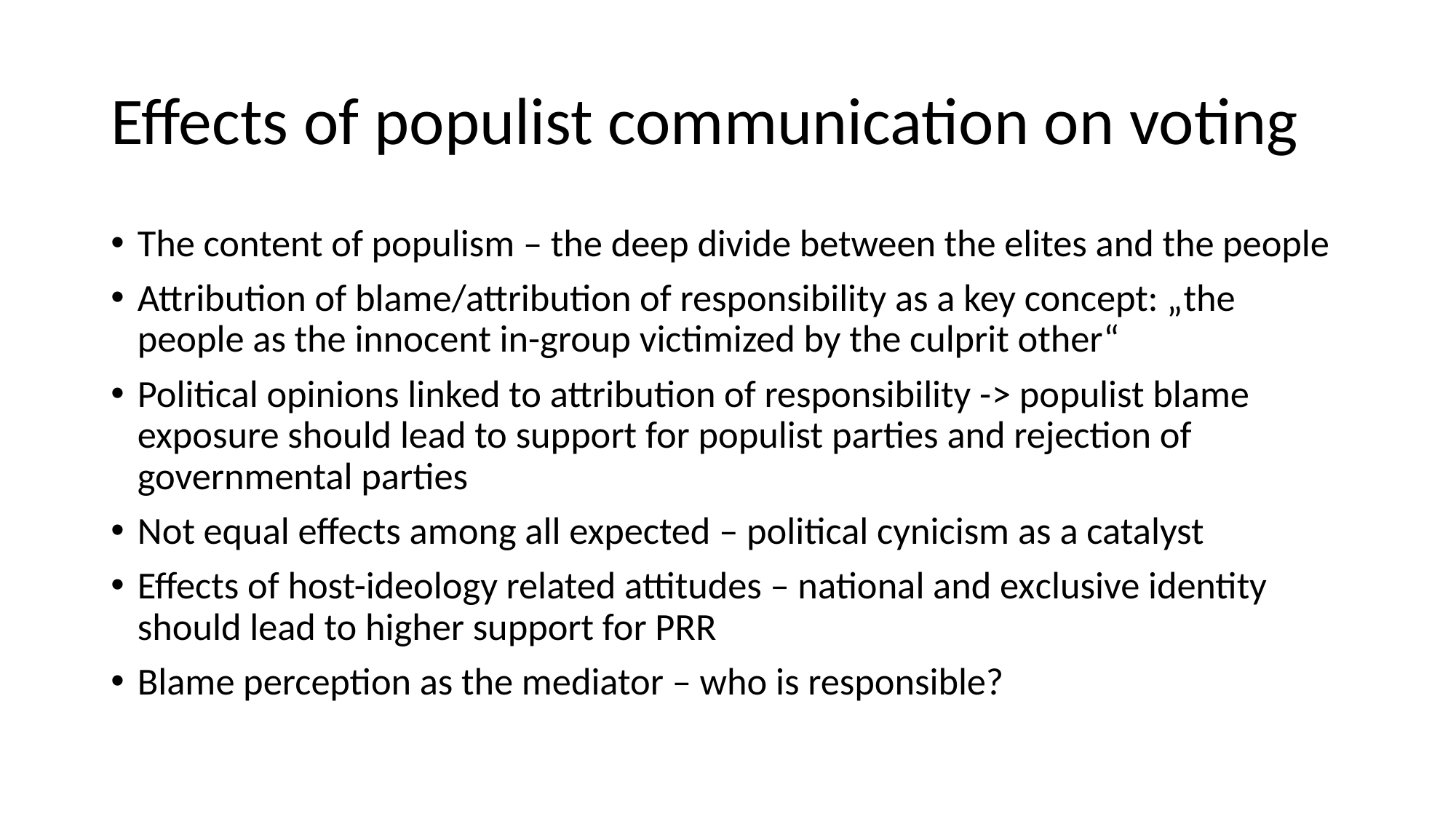

# Effects of populist communication on voting
The content of populism – the deep divide between the elites and the people
Attribution of blame/attribution of responsibility as a key concept: „the people as the innocent in-group victimized by the culprit other“
Political opinions linked to attribution of responsibility -> populist blame exposure should lead to support for populist parties and rejection of governmental parties
Not equal effects among all expected – political cynicism as a catalyst
Effects of host-ideology related attitudes – national and exclusive identity should lead to higher support for PRR
Blame perception as the mediator – who is responsible?